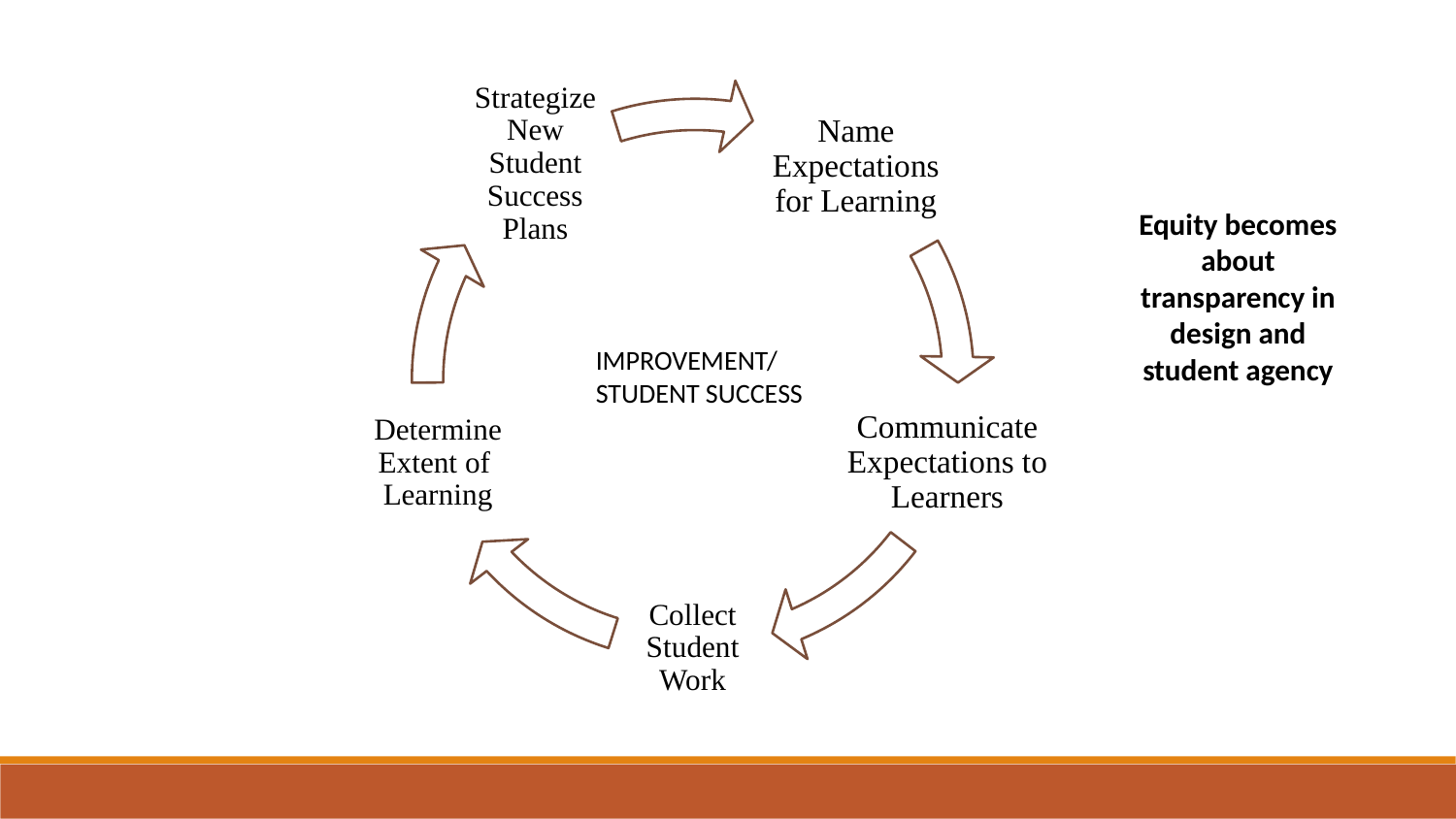

Name Expectations for Learning
Communicate Expectations to Learners
Collect Student Work
Determine Extent of  Learning
Strategize New Student Success Plans
Equity becomes about transparency in design and student agency
IMPROVEMENT/ STUDENT SUCCESS